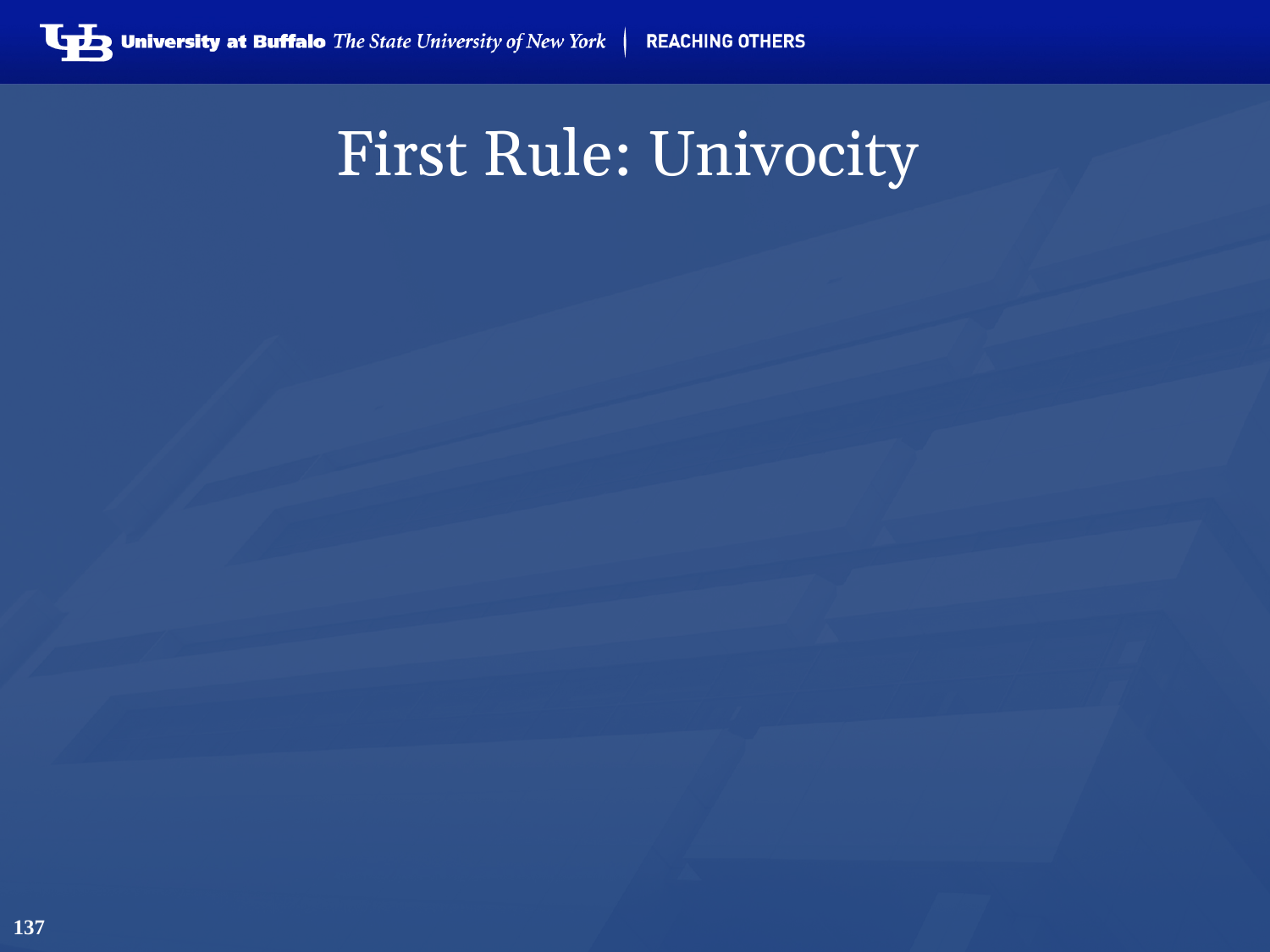

137
# First Rule: Univocity
Terms (including those describing relations) should have the same meanings on every occasion of use.

In other words, they should refer to the same universals (the same kinds of entities in reality) or to the same relations between universals on every occasion of use